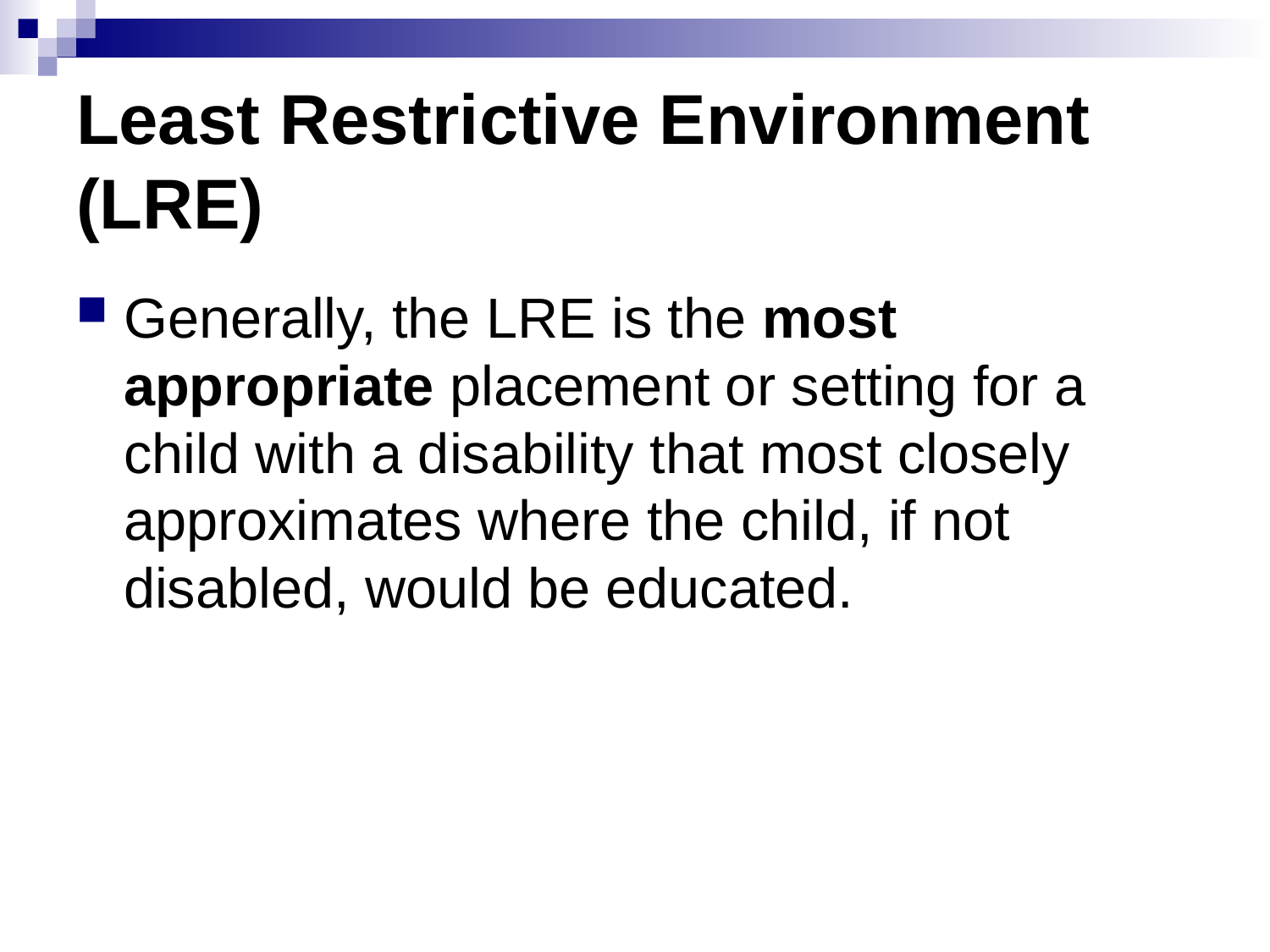

# Least Restrictive Environment (LRE)
Generally, the LRE is the most appropriate placement or setting for a child with a disability that most closely approximates where the child, if not disabled, would be educated.